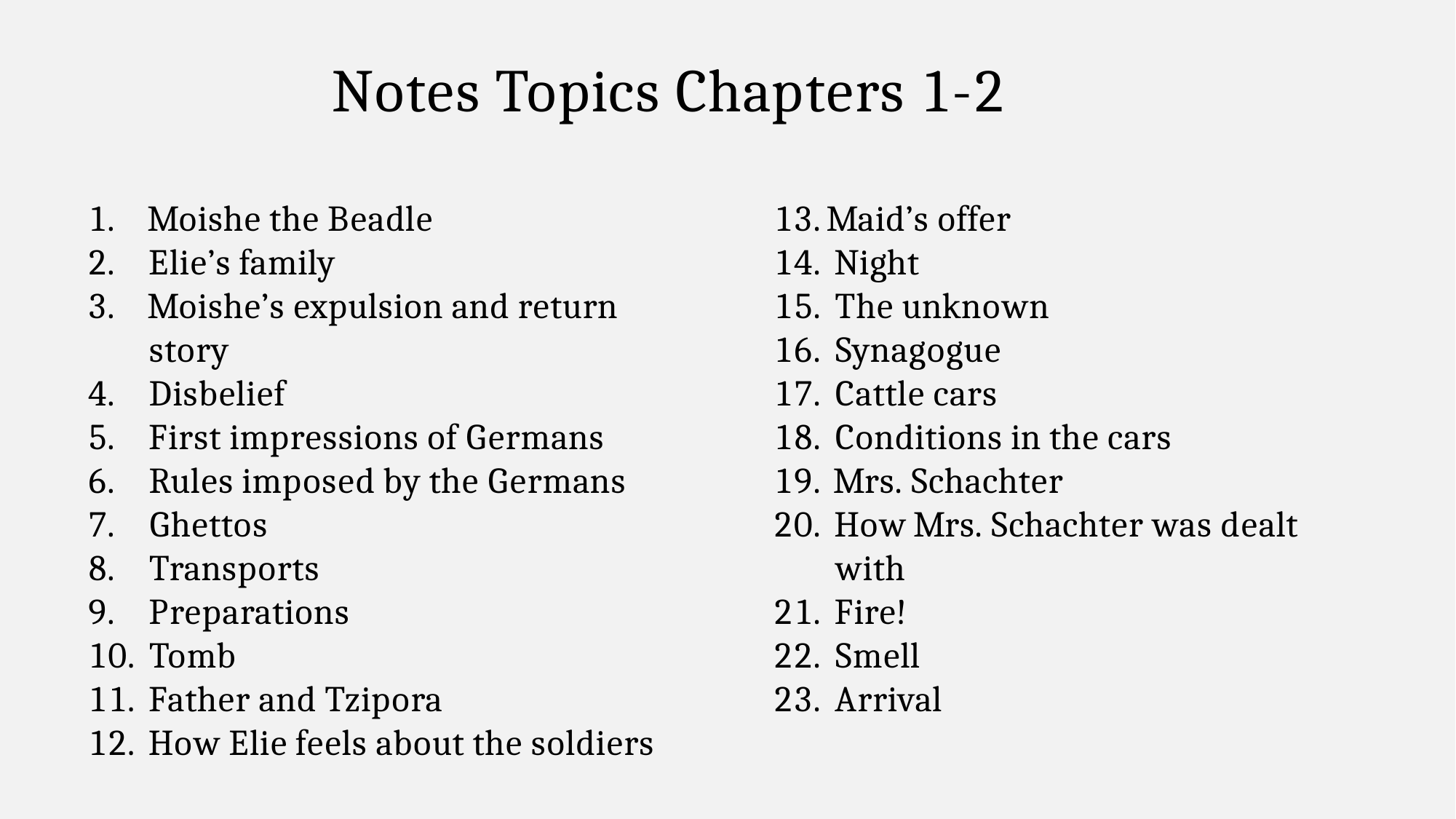

Notes Topics Chapters 1-2
Moishe the Beadle
Elie’s family
Moishe’s expulsion and return story
Disbelief
First impressions of Germans
Rules imposed by the Germans
Ghettos
Transports
Preparations
Tomb
Father and Tzipora
How Elie feels about the soldiers
Maid’s offer
Night
The unknown
Synagogue
Cattle cars
Conditions in the cars
Mrs. Schachter
How Mrs. Schachter was dealt with
Fire!
Smell
Arrival